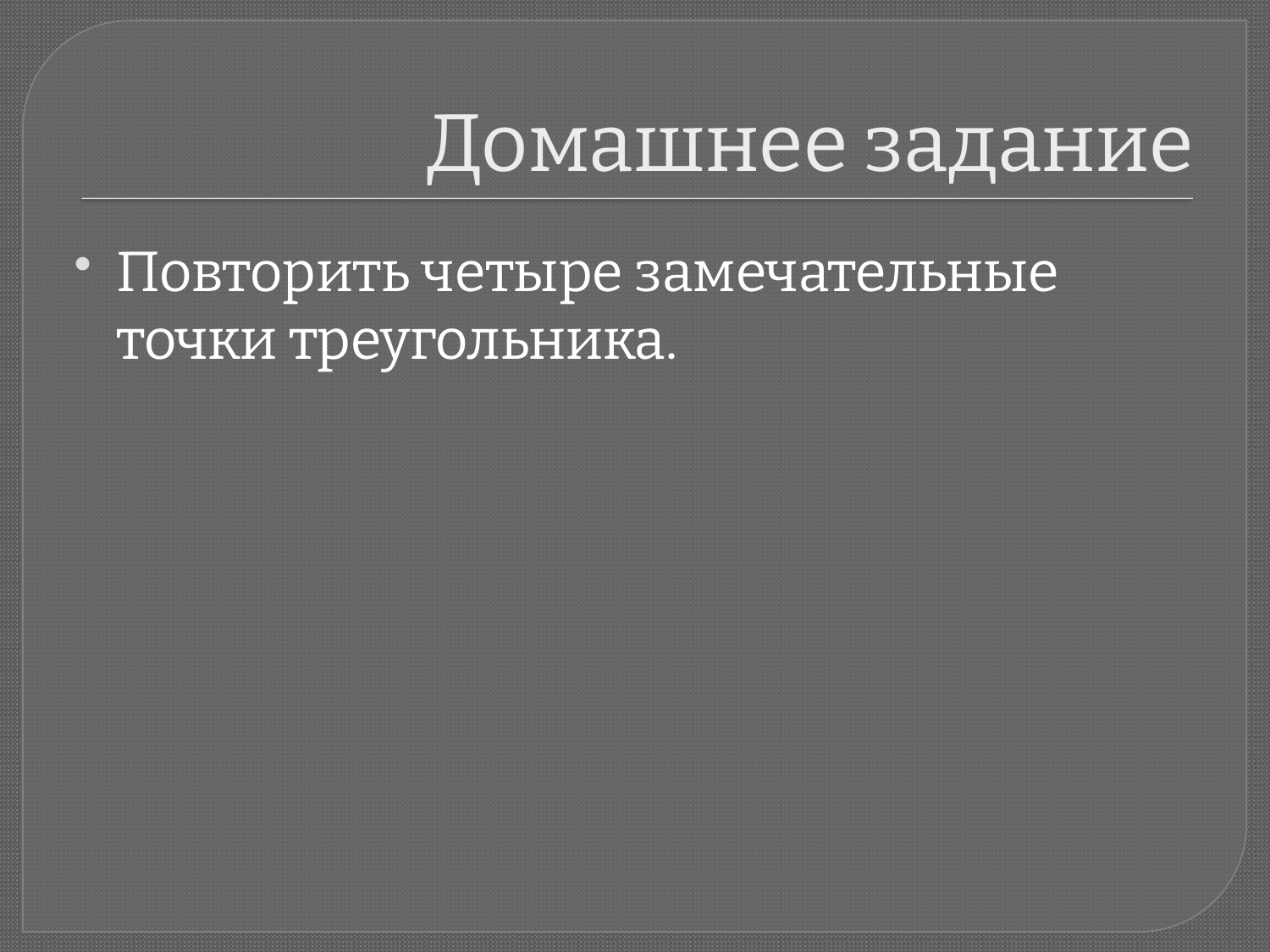

# Домашнее задание
Повторить четыре замечательные точки треугольника.